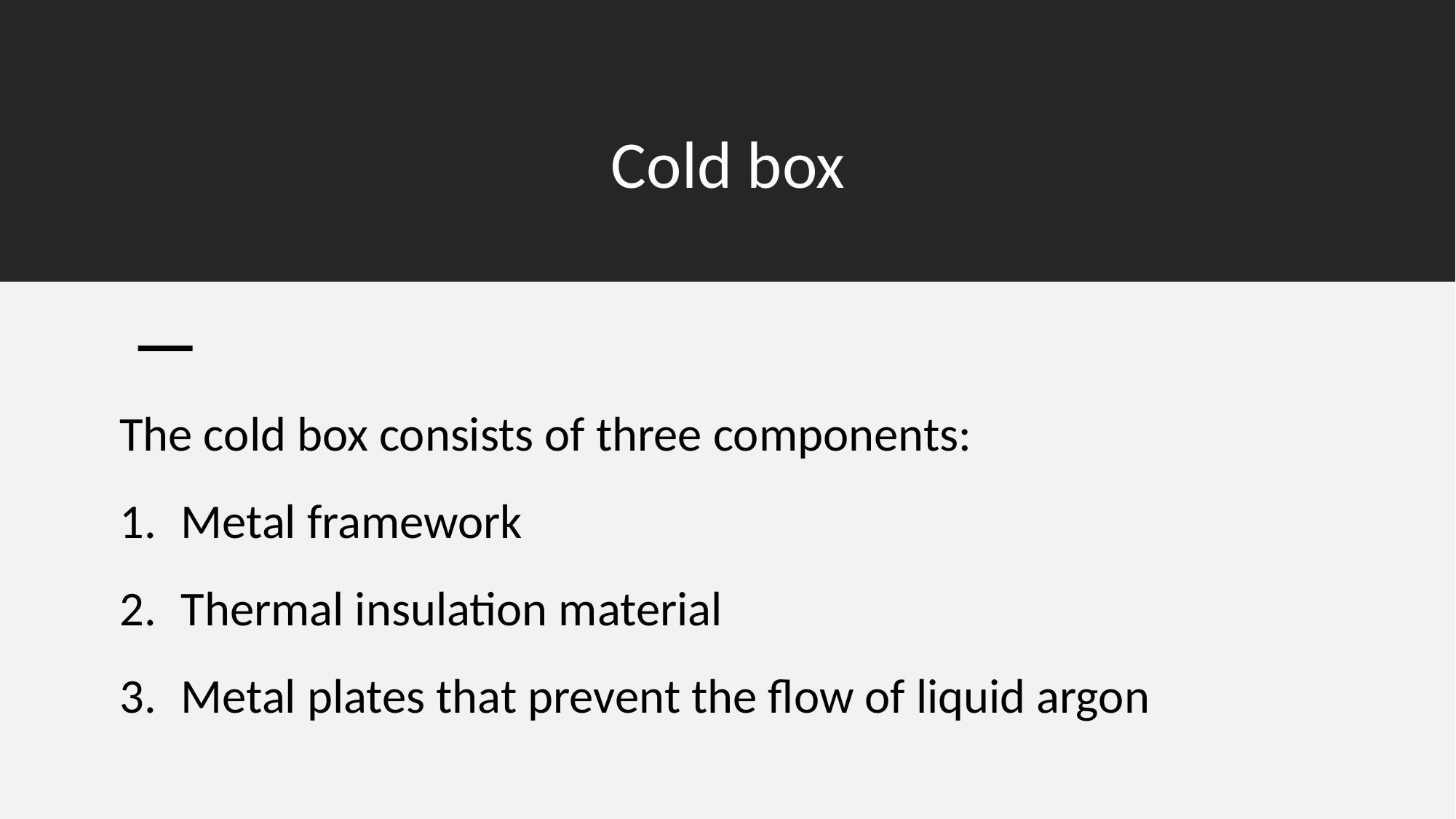

# Cold box

The cold box consists of three components:
Metal framework
Thermal insulation material
Metal plates that prevent the flow of liquid argon